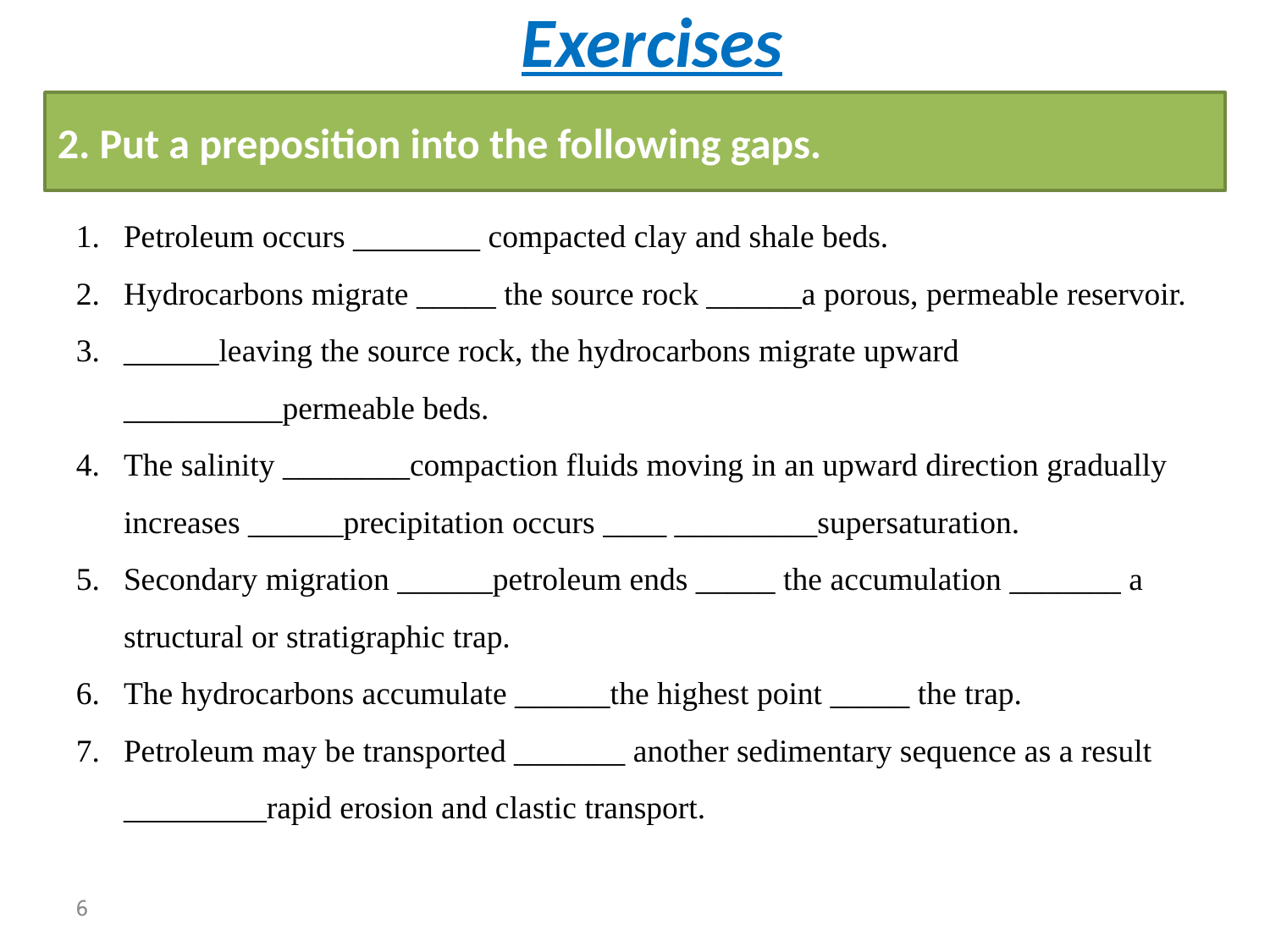

Exercises
2. Put a preposition into the following gaps.
Petroleum occurs ________ compacted clay and shale beds.
Hydrocarbons migrate _____ the source rock ______a porous, permeable reservoir.
______leaving the source rock, the hydrocarbons migrate upward __________permeable beds.
The salinity ________compaction fluids moving in an upward direction gradually increases ______precipitation occurs ____ _________supersaturation.
Secondary migration ______petroleum ends _____ the accumulation _______ a structural or stratigraphic trap.
The hydrocarbons accumulate ______the highest point _____ the trap.
Petroleum may be transported _______ another sedimentary sequence as a result _________rapid erosion and clastic transport.
6